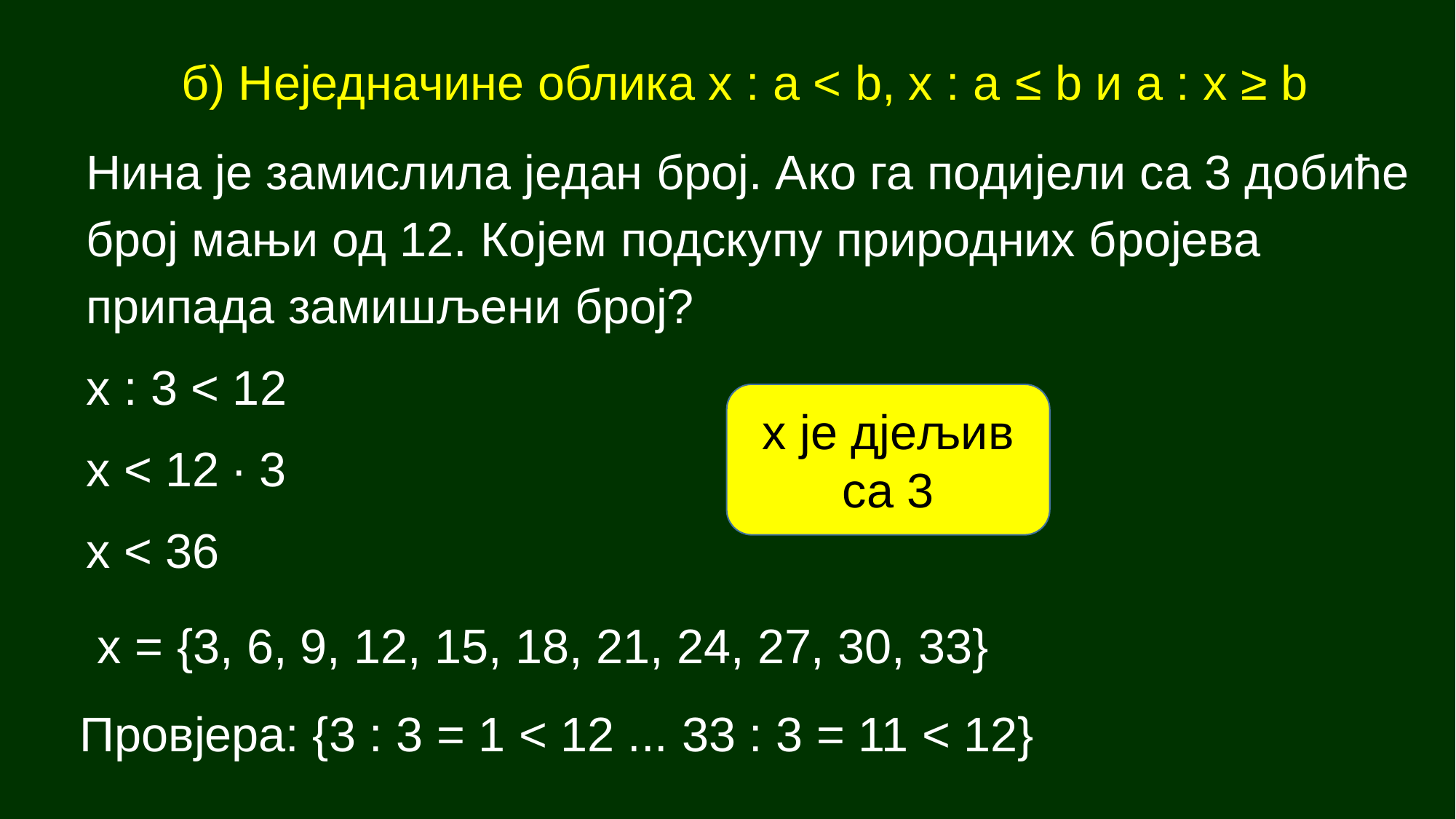

б) Неједначине облика x : a < b, x : a ≤ b и a : x ≥ b
Нина је замислила један број. Ако га подијели са 3 добиће број мањи од 12. Коjeм подскупу природних бројева припада замишљени број?
x : 3 < 12
x je дјељив са 3
x < 12 ∙ 3
x < 36
x = {3, 6, 9, 12, 15, 18, 21, 24, 27, 30, 33}
Провјера: {3 : 3 = 1 < 12 ... 33 : 3 = 11 < 12}